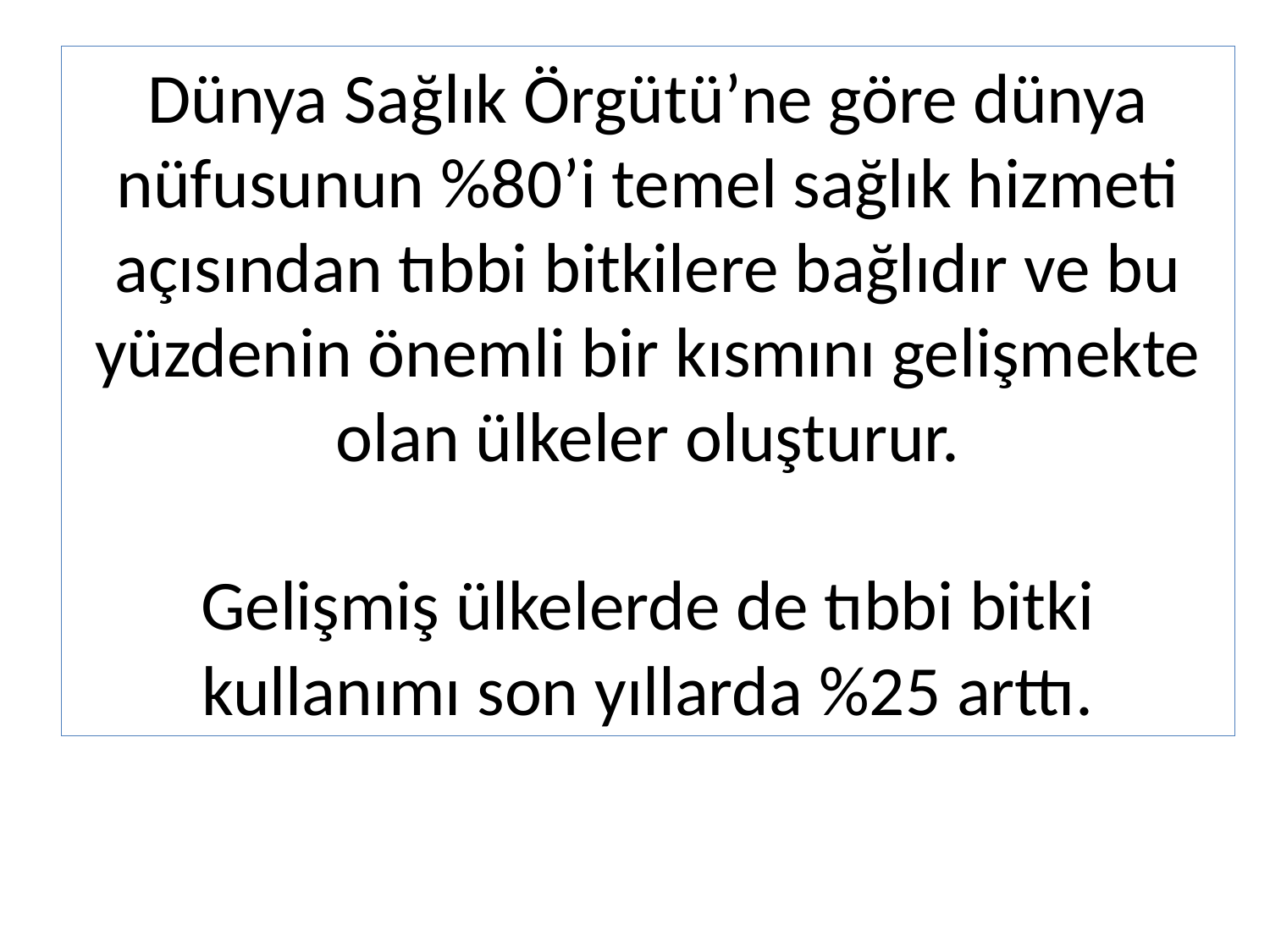

Dünya Sağlık Örgütü’ne göre dünya nüfusunun %80’i temel sağlık hizmeti açısından tıbbi bitkilere bağlıdır ve bu yüzdenin önemli bir kısmını gelişmekte olan ülkeler oluşturur.

Gelişmiş ülkelerde de tıbbi bitki kullanımı son yıllarda %25 arttı.